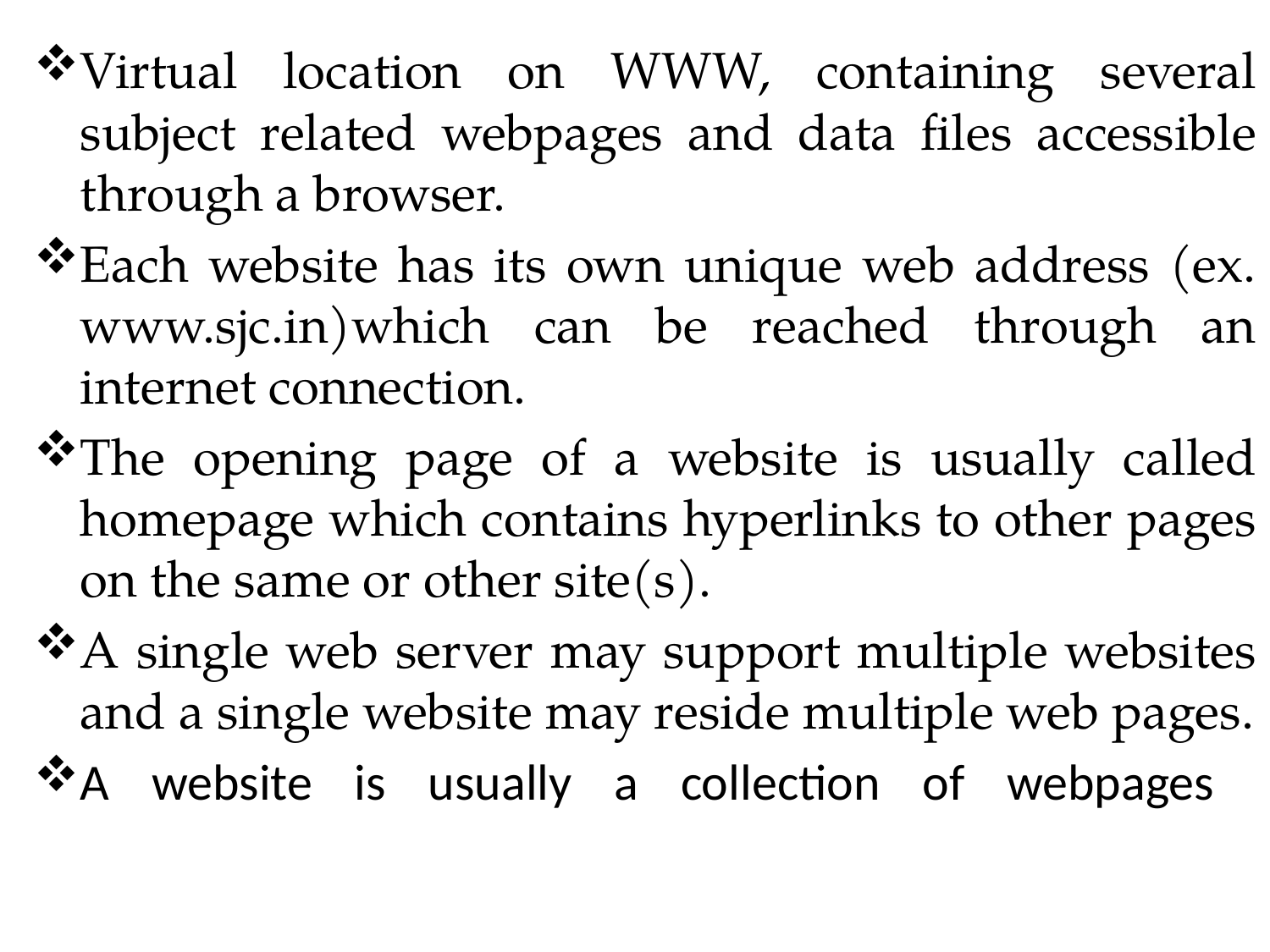

Virtual location on WWW, containing several subject related webpages and data files accessible through a browser.
Each website has its own unique web address (ex. www.sjc.in)which can be reached through an internet connection.
The opening page of a website is usually called homepage which contains hyperlinks to other pages on the same or other site(s).
A single web server may support multiple websites and a single website may reside multiple web pages.
A website is usually a collection of webpages

#